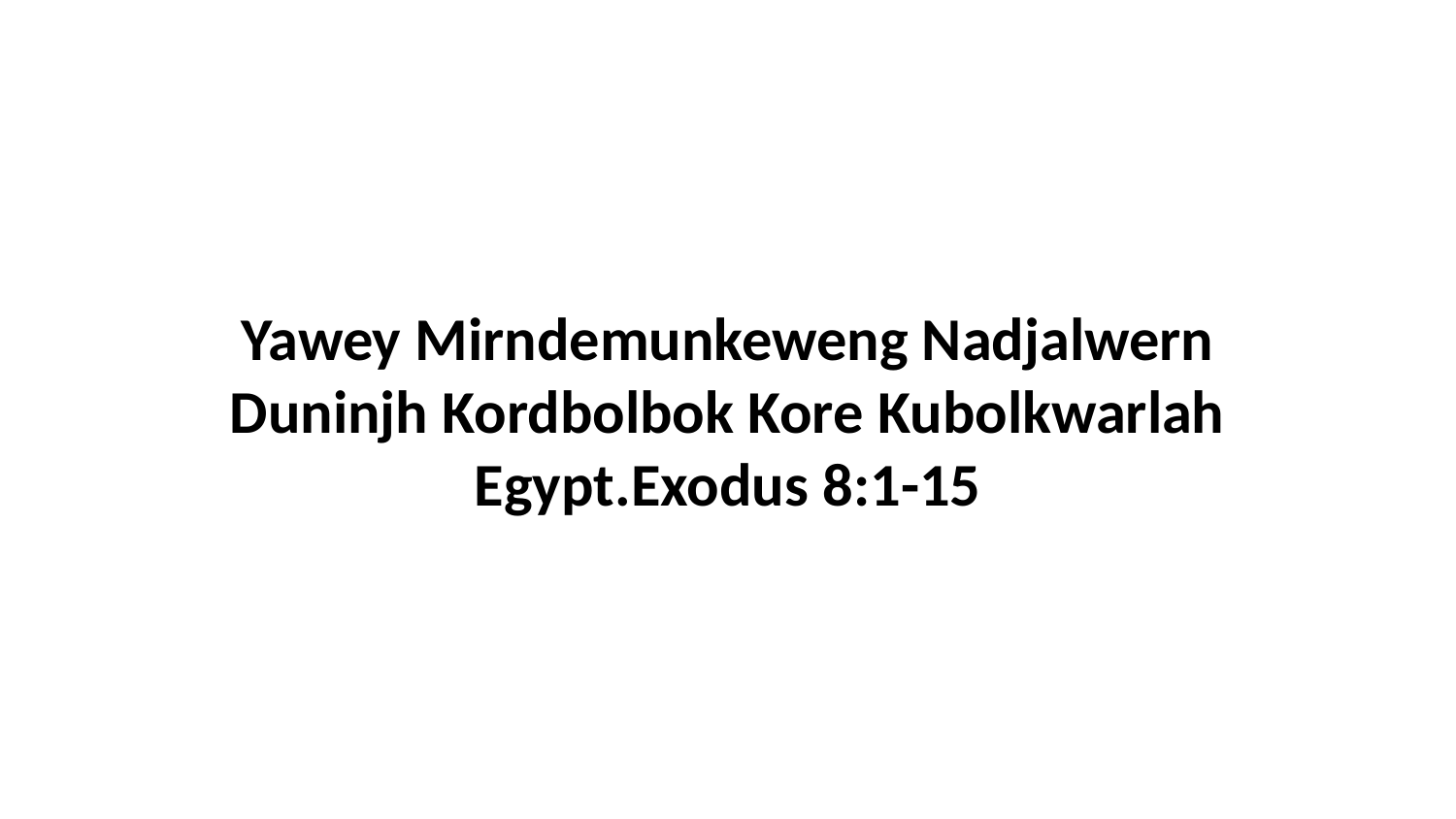

Yawey Mirndemunkeweng Nadjalwern Duninjh Kordbolbok Kore Kubolkwarlah Egypt.Exodus 8:1-15